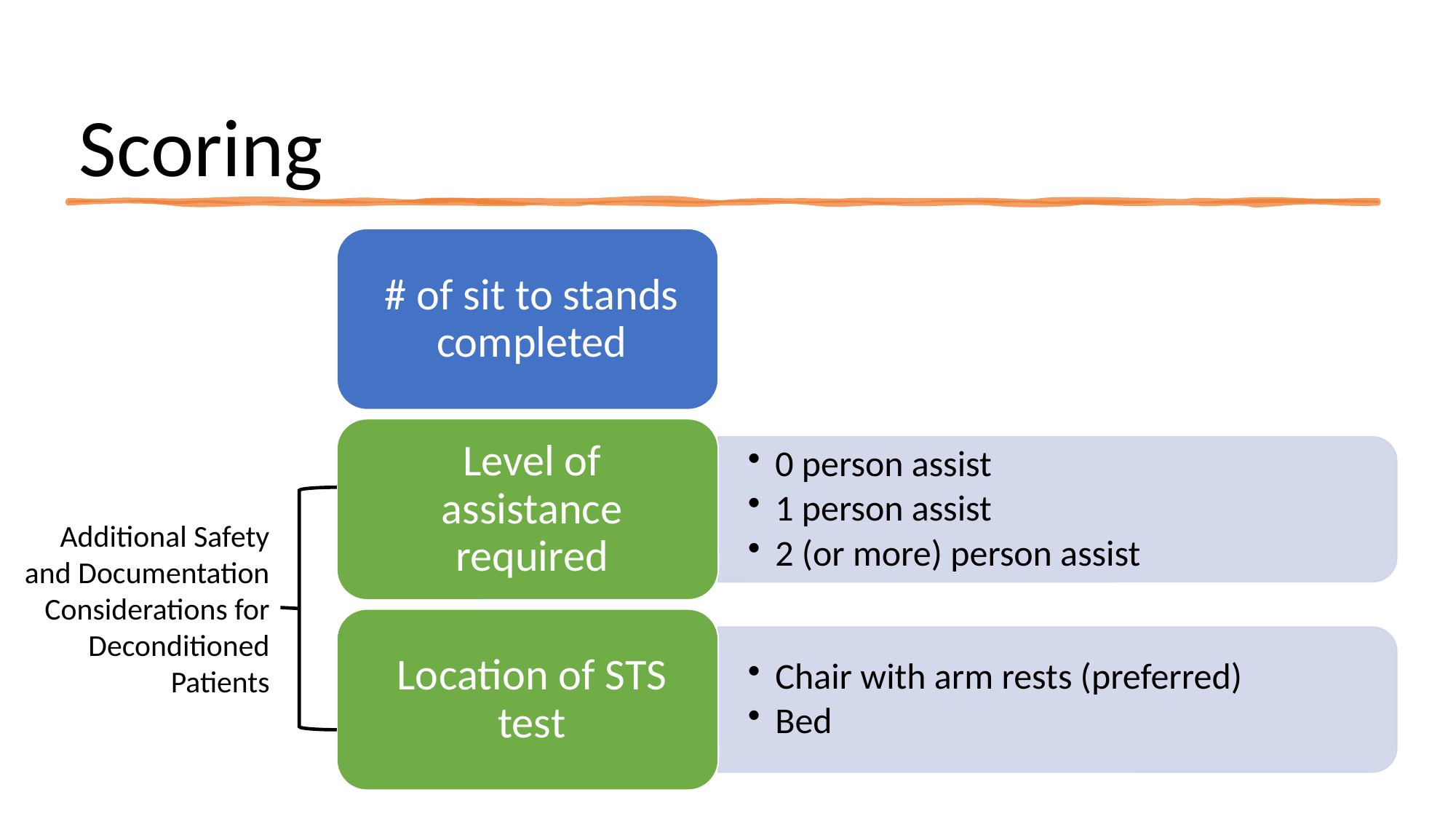

# Scoring

# of sit to stands completed
0 person assist
1 person assist
2 (or more) person assist
Level of assistance required
Chair with arm rests (preferred)
Bed
Location of STS test

Additional Safety and Documentation Considerations for Deconditioned Patients